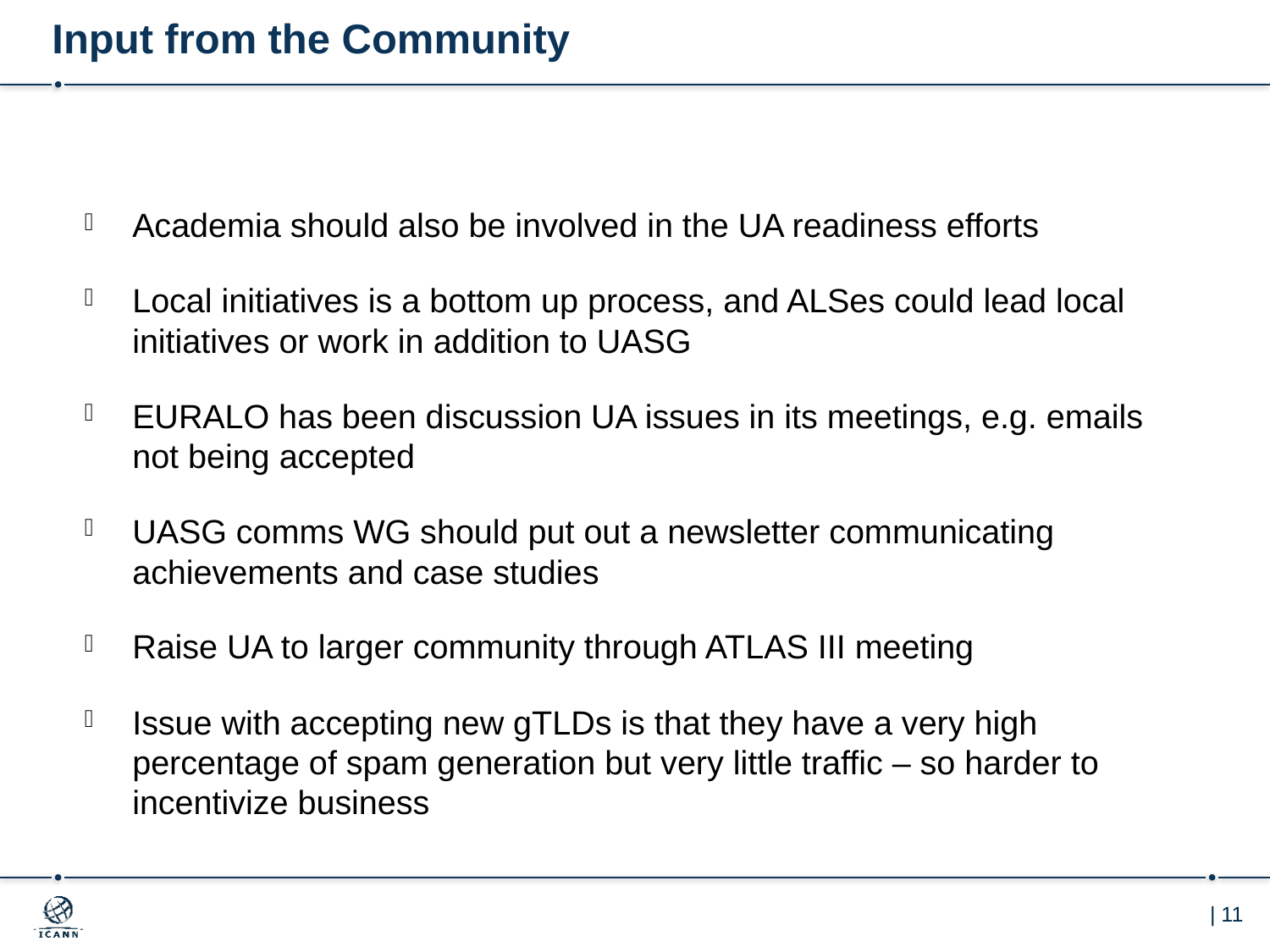

# Input from the Community
Academia should also be involved in the UA readiness efforts
Local initiatives is a bottom up process, and ALSes could lead local initiatives or work in addition to UASG
EURALO has been discussion UA issues in its meetings, e.g. emails not being accepted
UASG comms WG should put out a newsletter communicating achievements and case studies
Raise UA to larger community through ATLAS III meeting
Issue with accepting new gTLDs is that they have a very high percentage of spam generation but very little traffic – so harder to incentivize business